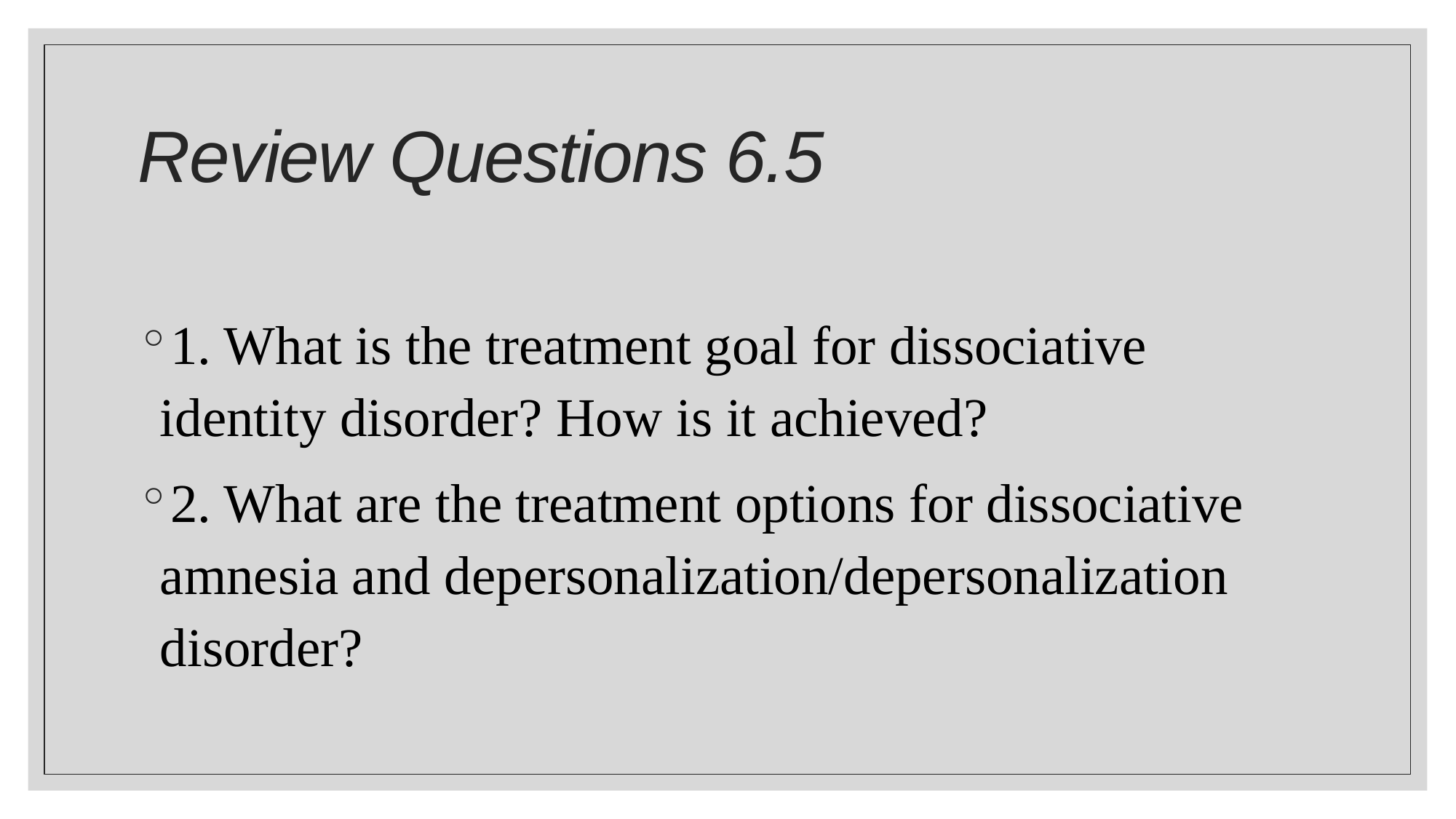

# Review Questions 6.5

1. What is the treatment goal for dissociative identity disorder? How is it achieved?
2. What are the treatment options for dissociative amnesia and depersonalization/depersonalization disorder?